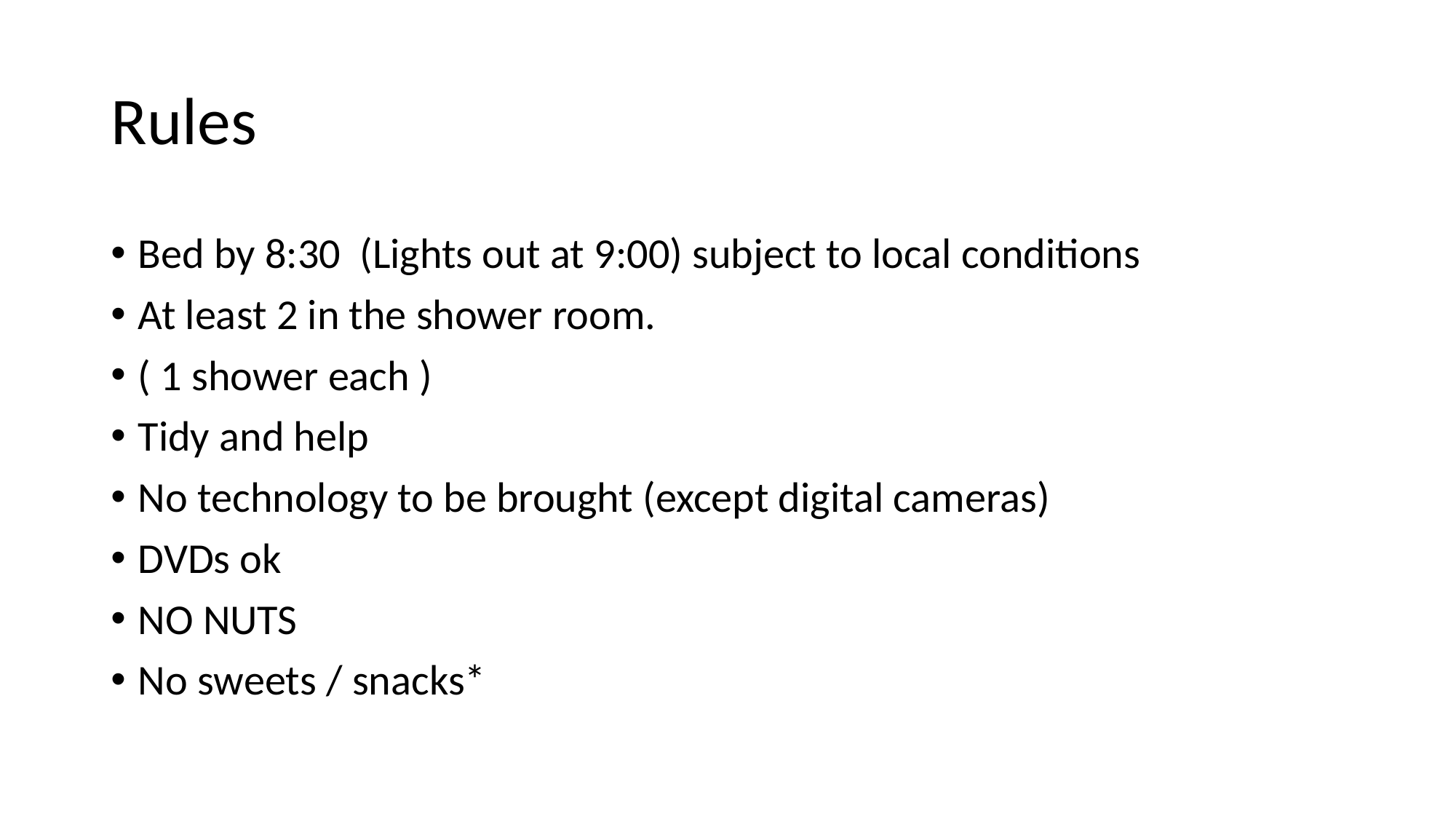

# Rules
Bed by 8:30  (Lights out at 9:00) subject to local conditions
At least 2 in the shower room.
( 1 shower each )
Tidy and help
No technology to be brought (except digital cameras)
DVDs ok
NO NUTS
No sweets / snacks*